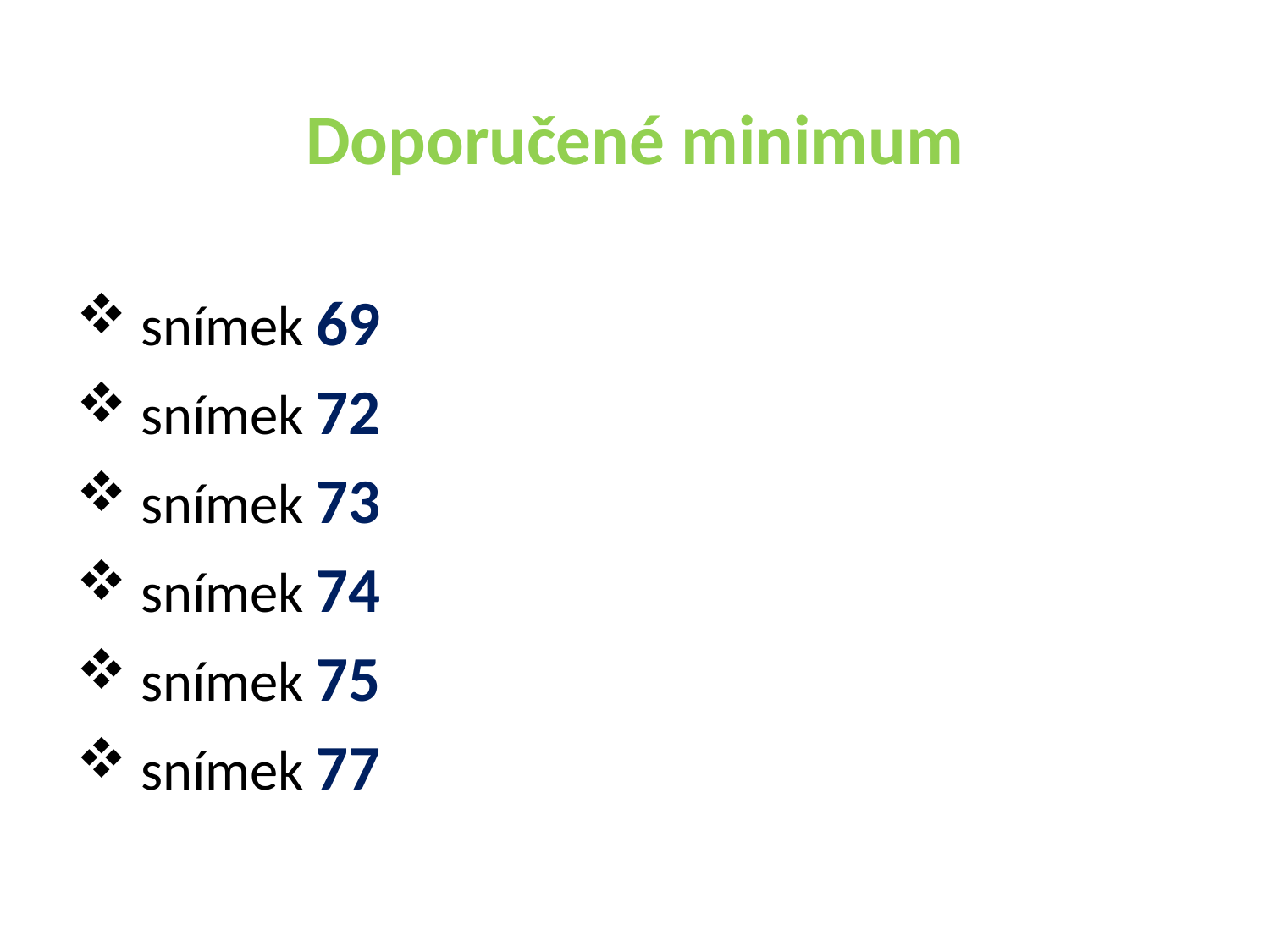

# Doporučené minimum
 snímek 69
 snímek 72
 snímek 73
 snímek 74
 snímek 75
 snímek 77